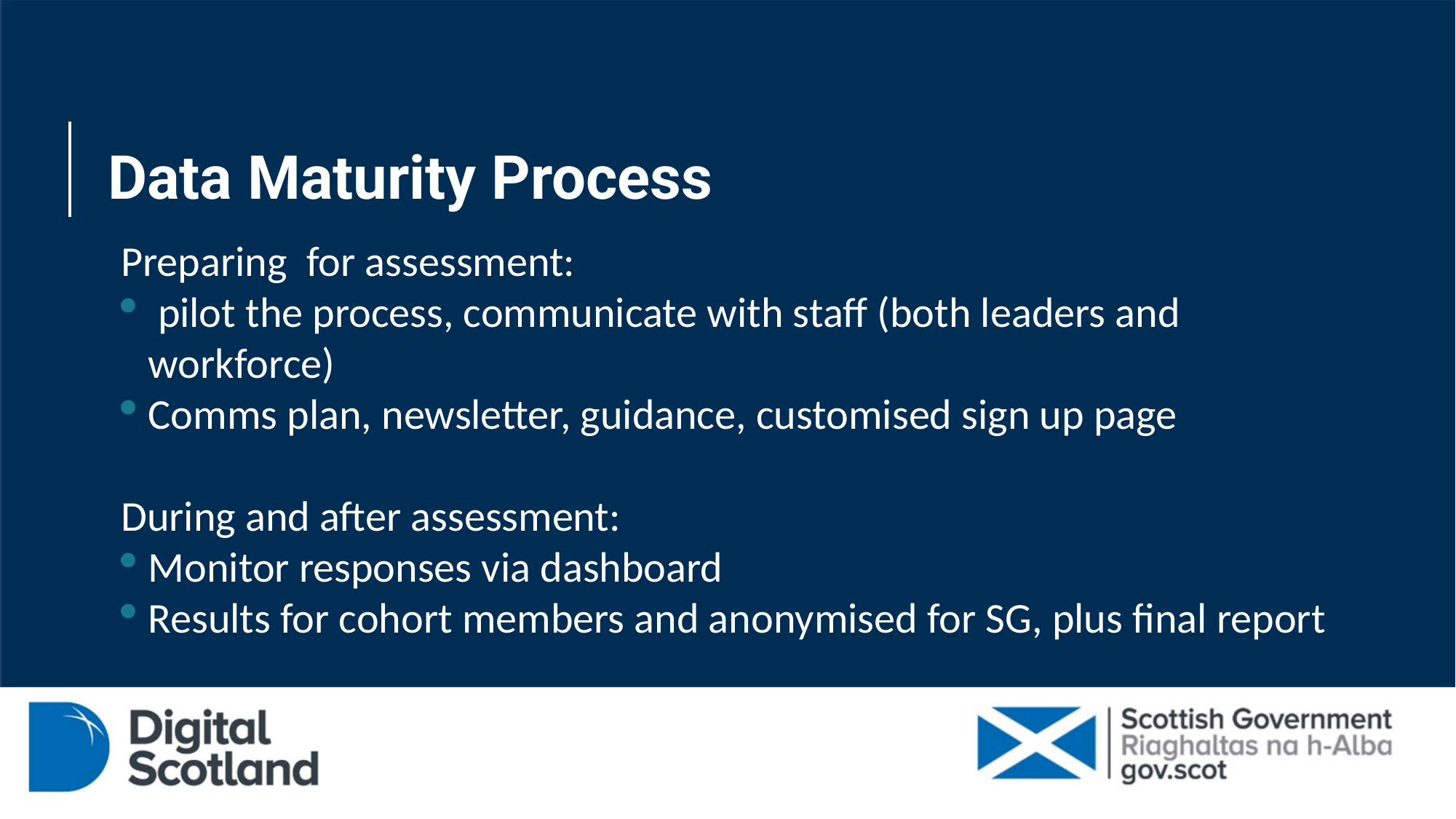

# Data Maturity Process
Preparing  for assessment:
 pilot the process, communicate with staff (both leaders and workforce)
Comms plan, newsletter, guidance, customised sign up page

During and after assessment:
Monitor responses via dashboard
Results for cohort members and anonymised for SG, plus final report